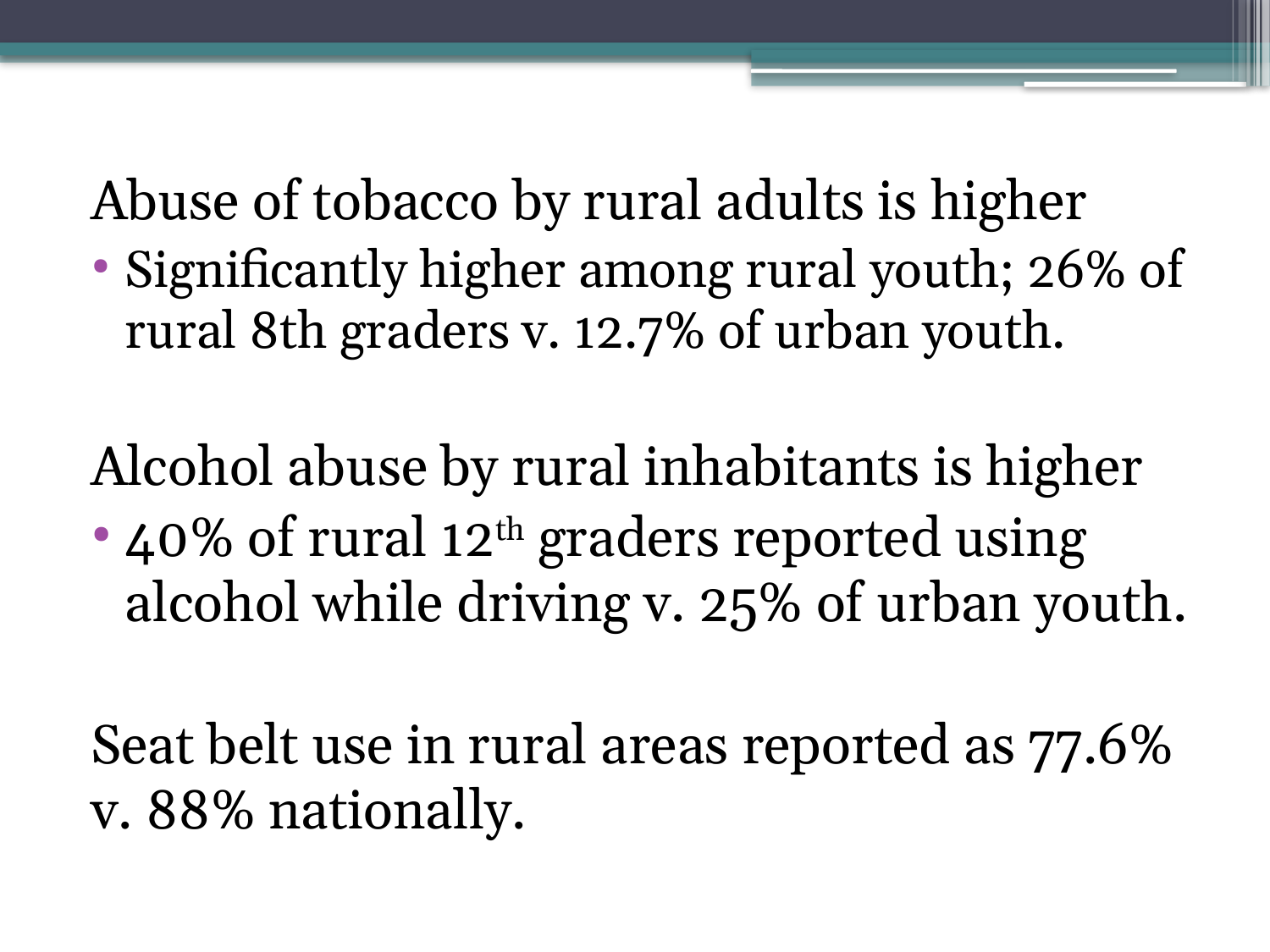

Abuse of tobacco by rural adults is higher
Significantly higher among rural youth; 26% of rural 8th graders v. 12.7% of urban youth.

Alcohol abuse by rural inhabitants is higher
40% of rural 12th graders reported using alcohol while driving v. 25% of urban youth.

Seat belt use in rural areas reported as 77.6% v. 88% nationally.